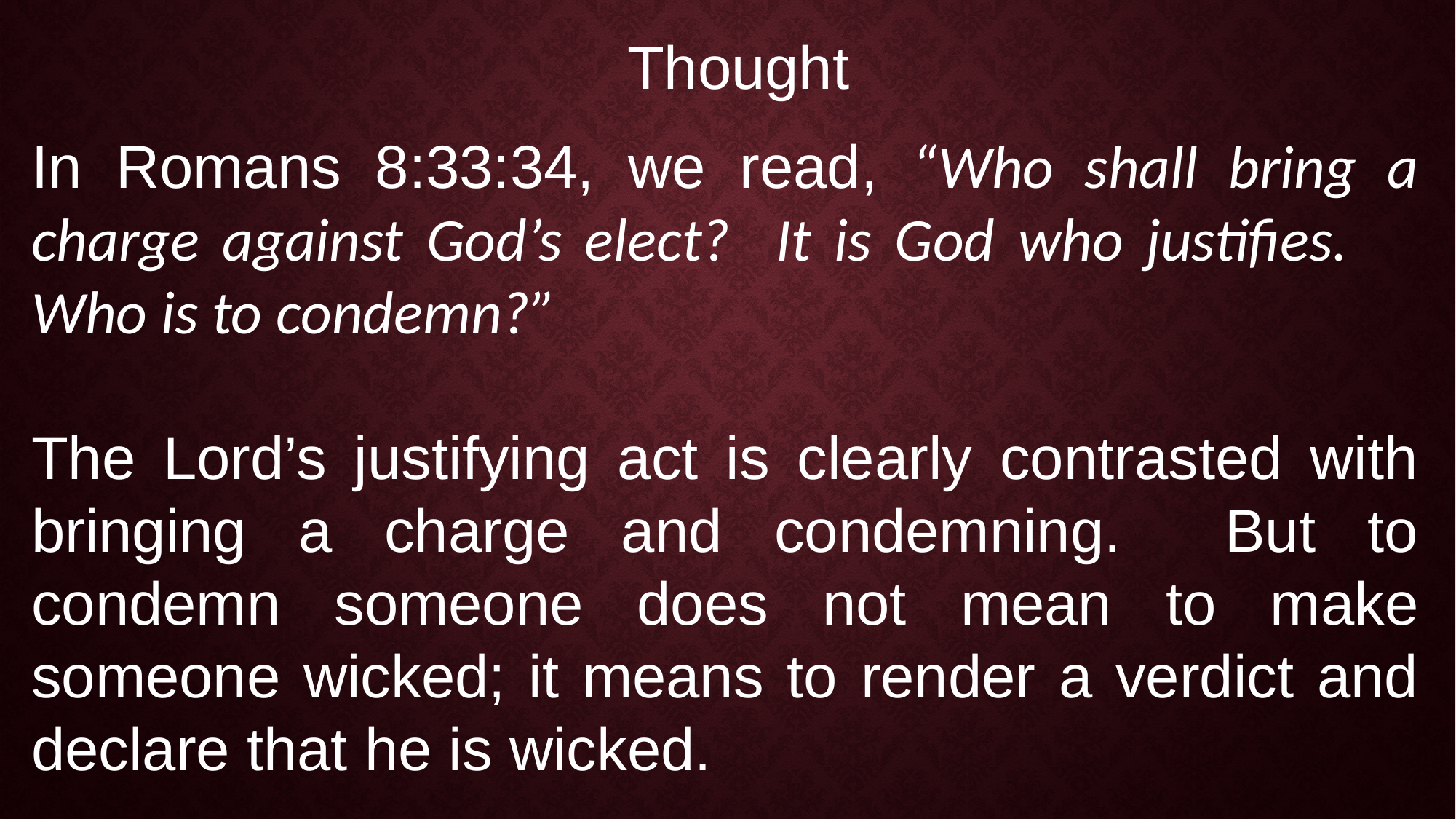

Thought
In Romans 8:33:34, we read, “Who shall bring a charge against God’s elect?  It is God who justifies.    Who is to condemn?”

The Lord’s justifying act is clearly contrasted with bringing a charge and condemning.  But to condemn someone does not mean to make someone wicked; it means to render a verdict and declare that he is wicked.